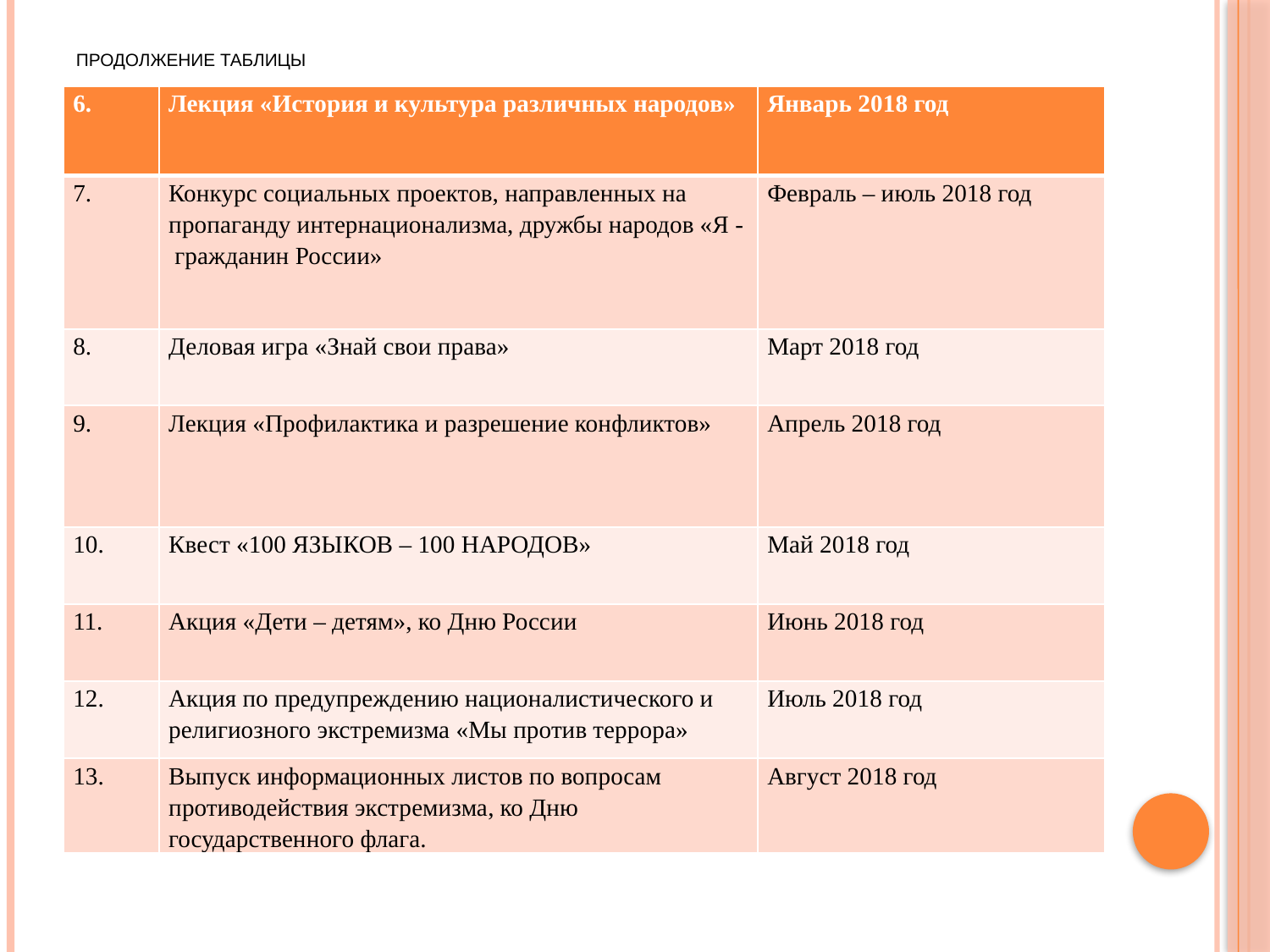

# Продолжение таблицы
| 6. | Лекция «История и культура различных народов» | Январь 2018 год |
| --- | --- | --- |
| 7. | Конкурс социальных проектов, направленных на пропаганду интернационализма, дружбы народов «Я - гражданин России» | Февраль – июль 2018 год |
| 8. | Деловая игра «Знай свои права» | Март 2018 год |
| 9. | Лекция «Профилактика и разрешение конфликтов» | Апрель 2018 год |
| 10. | Квест «100 ЯЗЫКОВ – 100 НАРОДОВ» | Май 2018 год |
| 11. | Акция «Дети – детям», ко Дню России | Июнь 2018 год |
| 12. | Акция по предупреждению националистического и религиозного экстремизма «Мы против террора» | Июль 2018 год |
| 13. | Выпуск информационных листов по вопросам противодействия экстремизма, ко Дню государственного флага. | Август 2018 год |